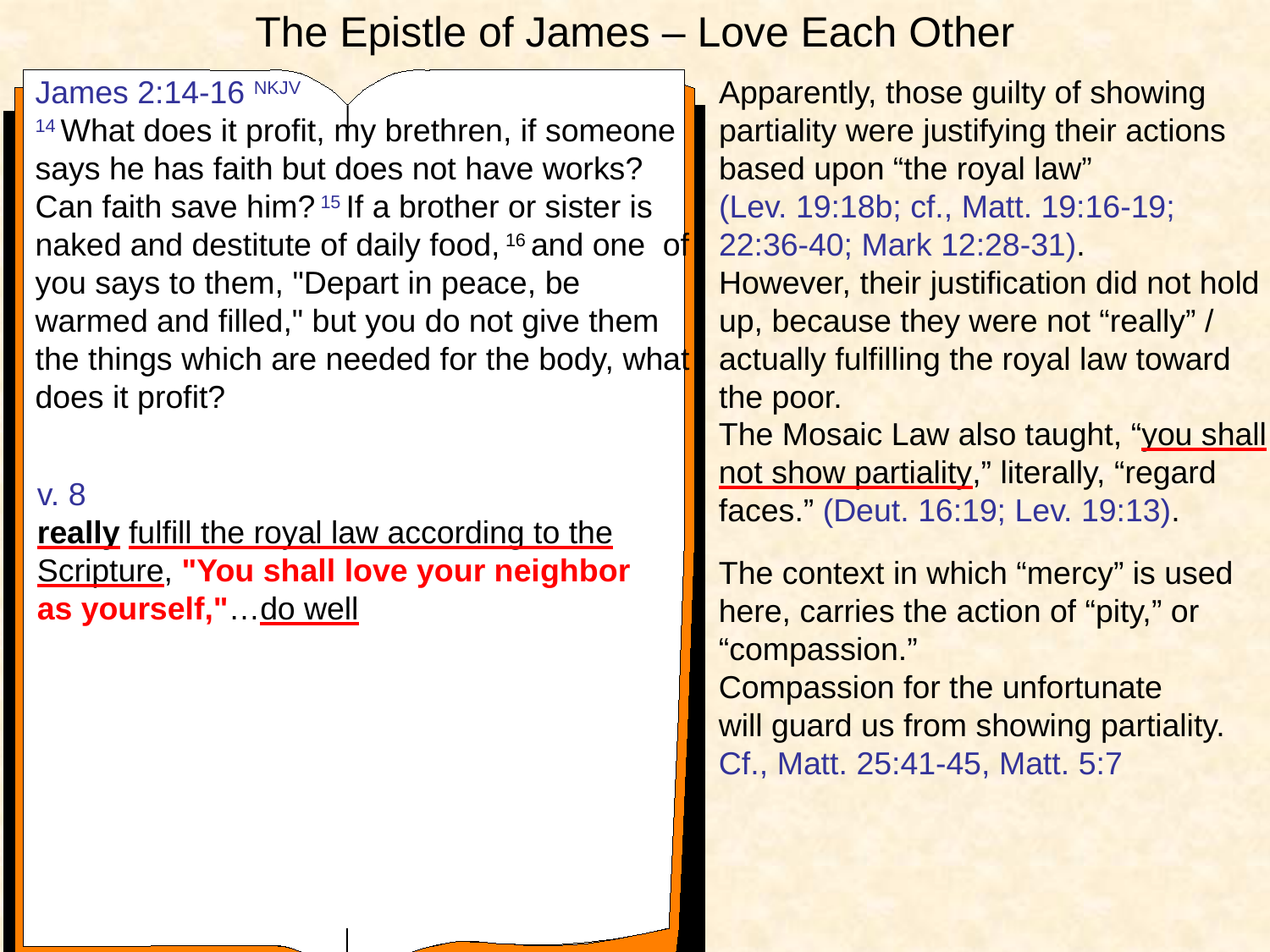

# The Epistle of James – Love Each Other
James 2:14-16 NKJV
14 What does it profit, my brethren, if someone says he has faith but does not have works? Can faith save him? 15 If a brother or sister is naked and destitute of daily food, 16 and one  of you says to them, "Depart in peace, be warmed and filled," but you do not give them the things which are needed for the body, what does it profit?

Apparently, those guilty of showing partiality were justifying their actions based upon “the royal law”            (Lev. 19:18b; cf., Matt. 19:16-19; 22:36-40; Mark 12:28-31).
However, their justification did not hold up, because they were not “really” / actually fulfilling the royal law toward the poor.
The Mosaic Law also taught, “you shall not show partiality,” literally, “regard faces.” (Deut. 16:19; Lev. 19:13).
v. 8
really fulfill the royal law according to the Scripture, "You shall love your neighbor as yourself,"…do well
The context in which “mercy” is used here, carries the action of “pity,” or “compassion.”
Compassion for the unfortunate        will guard us from showing partiality.
Cf., Matt. 25:41-45, Matt. 5:7